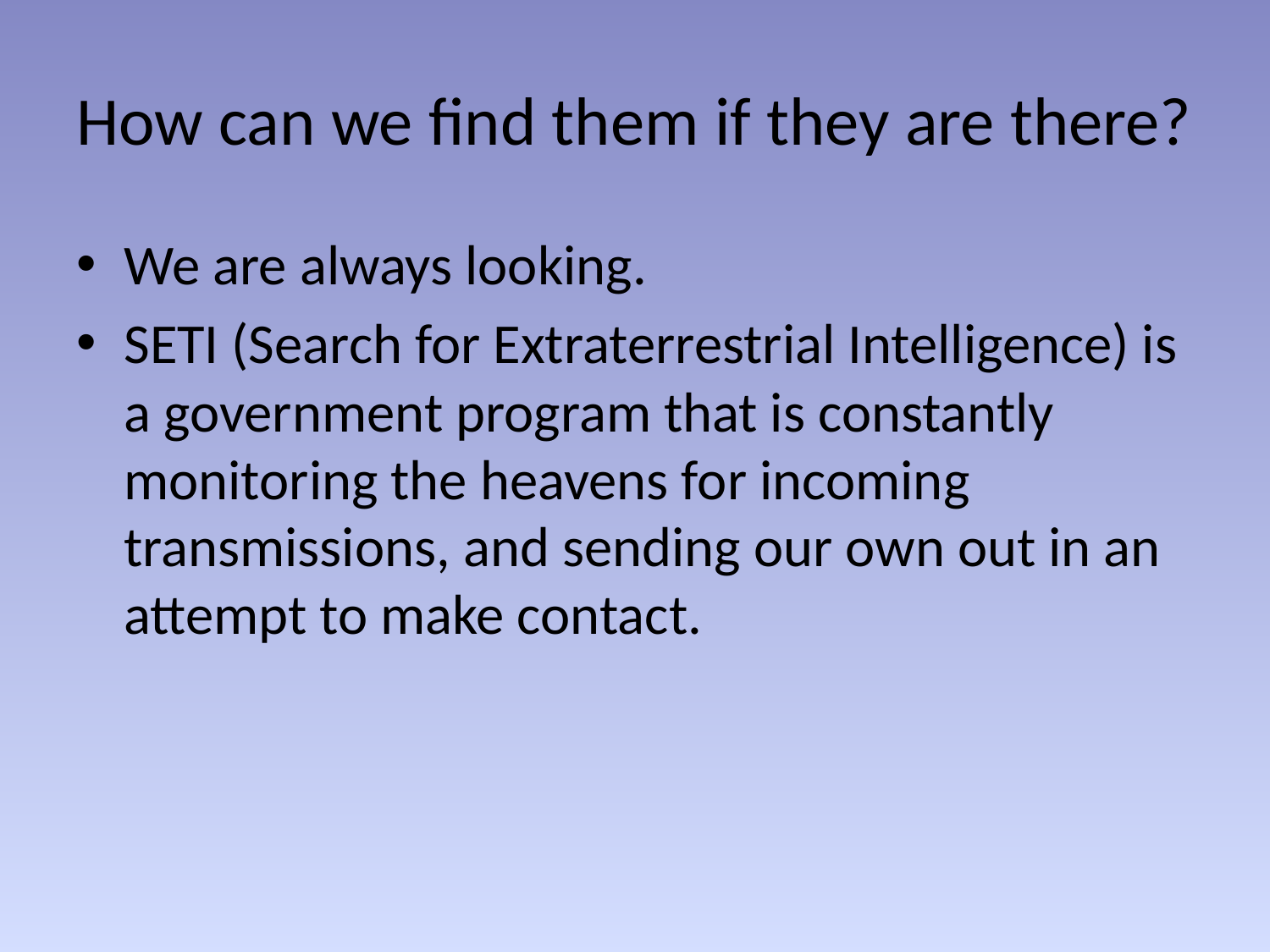

# How can we find them if they are there?
We are always looking.
SETI (Search for Extraterrestrial Intelligence) is a government program that is constantly monitoring the heavens for incoming transmissions, and sending our own out in an attempt to make contact.